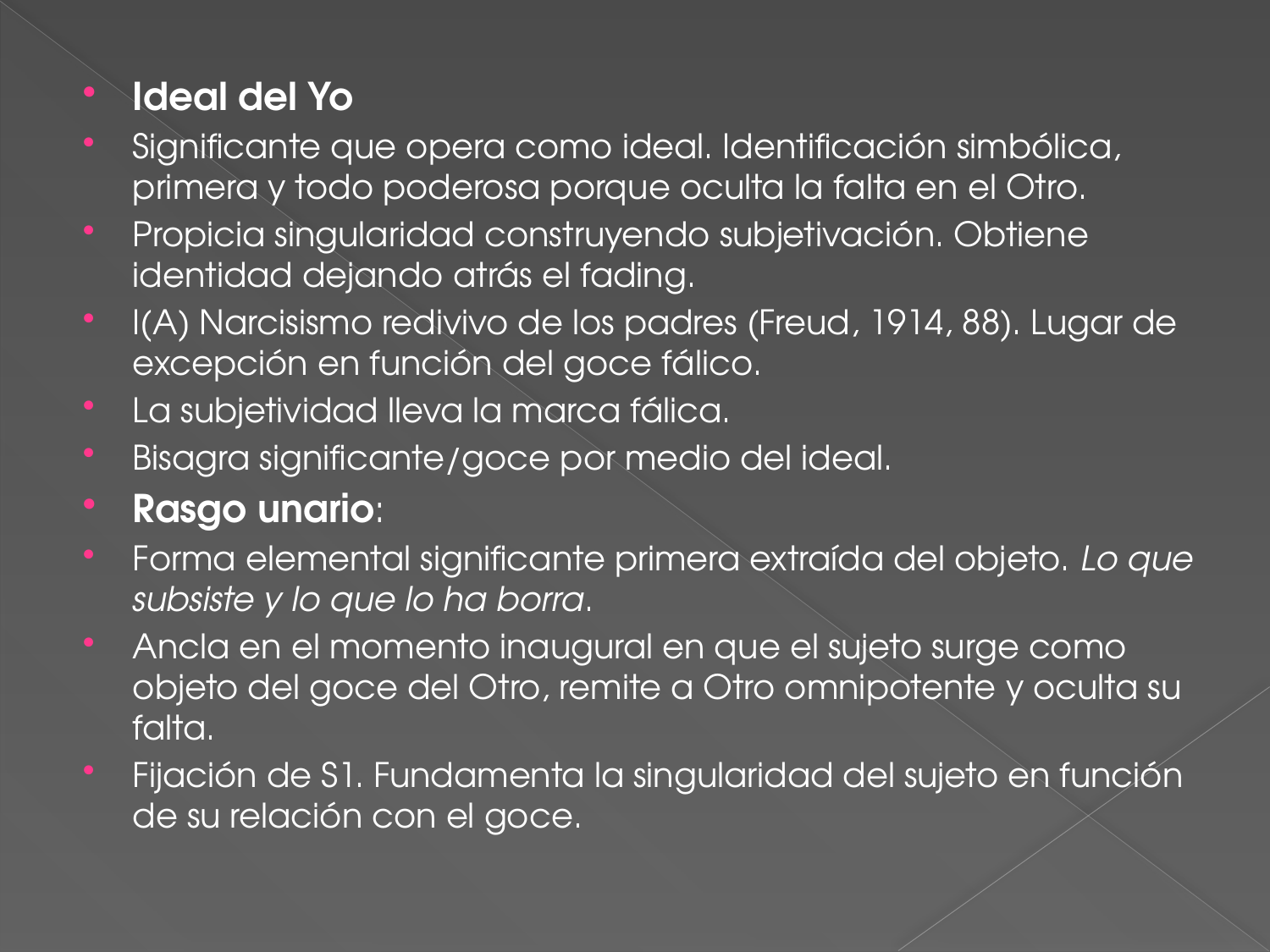

Ideal del Yo
Significante que opera como ideal. Identificación simbólica, primera y todo poderosa porque oculta la falta en el Otro.
Propicia singularidad construyendo subjetivación. Obtiene identidad dejando atrás el fading.
I(A) Narcisismo redivivo de los padres (Freud, 1914, 88). Lugar de excepción en función del goce fálico.
La subjetividad lleva la marca fálica.
Bisagra significante/goce por medio del ideal.
Rasgo unario:
Forma elemental significante primera extraída del objeto. Lo que subsiste y lo que lo ha borra.
Ancla en el momento inaugural en que el sujeto surge como objeto del goce del Otro, remite a Otro omnipotente y oculta su falta.
Fijación de S1. Fundamenta la singularidad del sujeto en función de su relación con el goce.